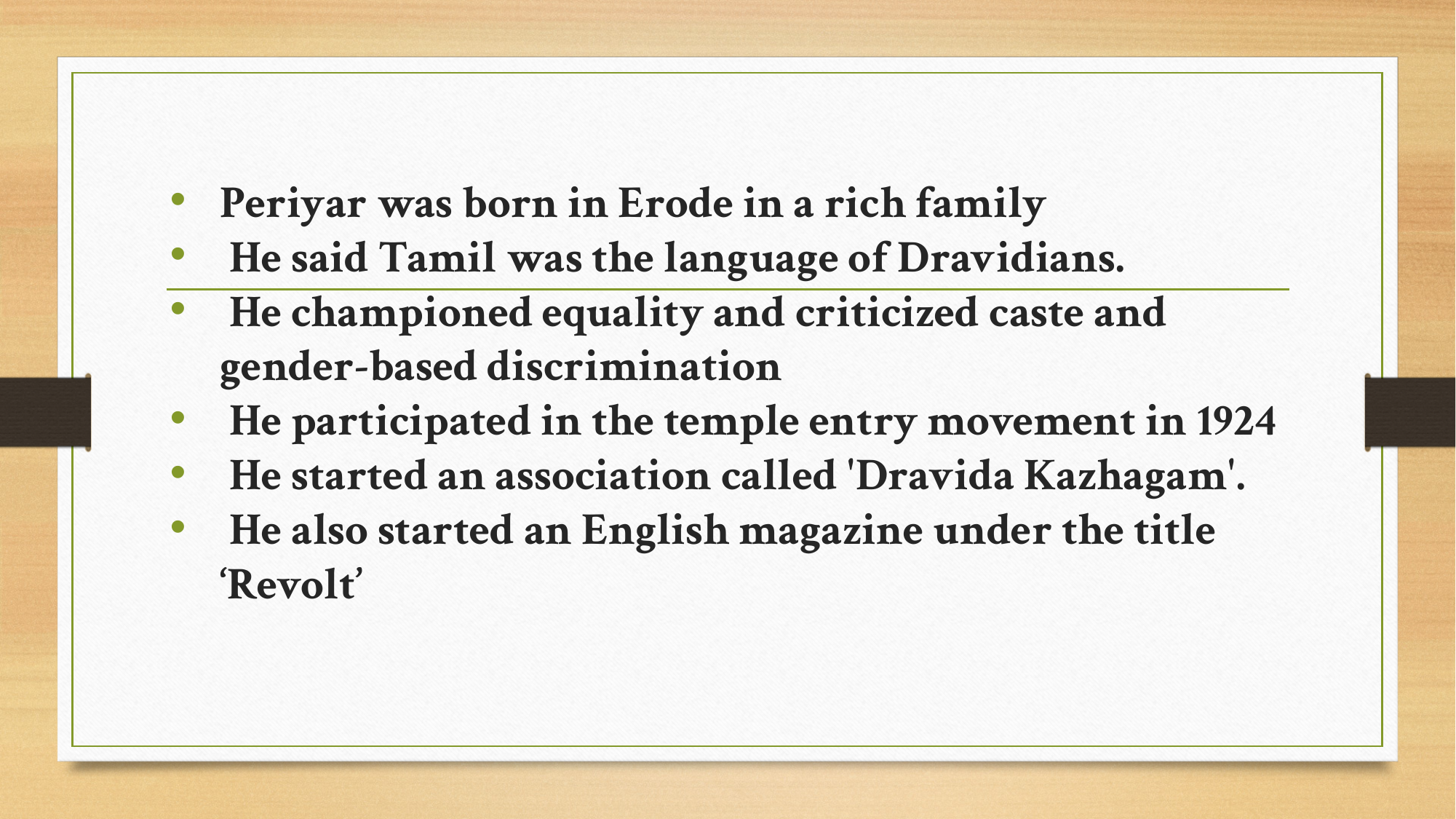

Periyar was born in Erode in a rich family
 He said Tamil was the language of Dravidians.
 He championed equality and criticized caste and gender-based discrimination
 He participated in the temple entry movement in 1924
 He started an association called 'Dravida Kazhagam'.
 He also started an English magazine under the title ‘Revolt’